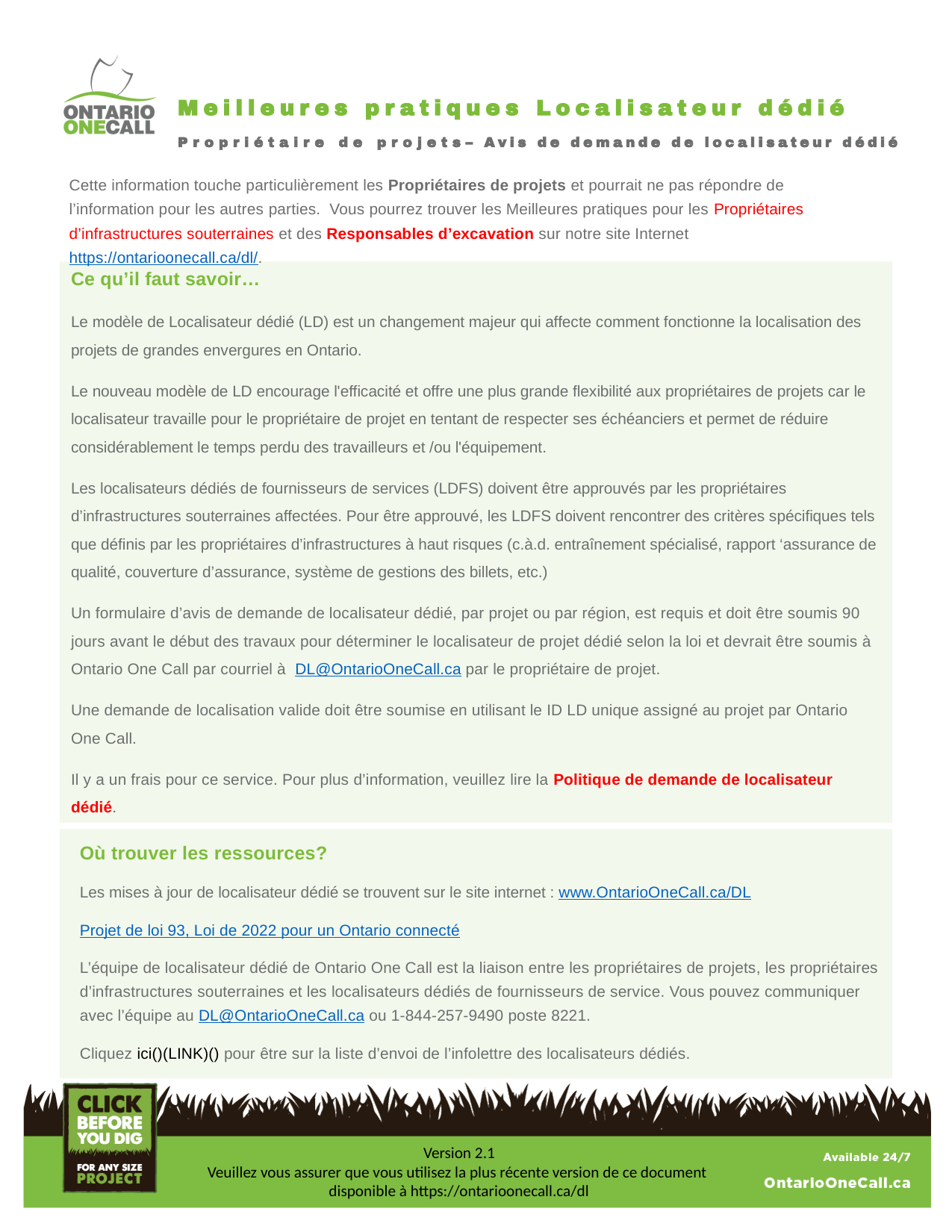

# Meilleures pratiques Localisateur dédié Propriétaire de projets– Avis de demande de localisateur dédié
Cette information touche particulièrement les Propriétaires de projets et pourrait ne pas répondre de l’information pour les autres parties.  Vous pourrez trouver les Meilleures pratiques pour les Propriétaires d’infrastructures souterraines et des Responsables d’excavation sur notre site Internet https://ontarioonecall.ca/dl/.
Ce qu’il faut savoir…
Le modèle de Localisateur dédié (LD) est un changement majeur qui affecte comment fonctionne la localisation des projets de grandes envergures en Ontario.
Le nouveau modèle de LD encourage l'efficacité et offre une plus grande flexibilité aux propriétaires de projets car le localisateur travaille pour le propriétaire de projet en tentant de respecter ses échéanciers et permet de réduire considérablement le temps perdu des travailleurs et /ou l'équipement.
Les localisateurs dédiés de fournisseurs de services (LDFS) doivent être approuvés par les propriétaires d’infrastructures souterraines affectées. Pour être approuvé, les LDFS doivent rencontrer des critères spécifiques tels que définis par les propriétaires d’infrastructures à haut risques (c.à.d. entraînement spécialisé, rapport ‘assurance de qualité, couverture d’assurance, système de gestions des billets, etc.)
Un formulaire d’avis de demande de localisateur dédié, par projet ou par région, est requis et doit être soumis 90 jours avant le début des travaux pour déterminer le localisateur de projet dédié selon la loi et devrait être soumis à Ontario One Call par courriel à  DL@OntarioOneCall.ca par le propriétaire de projet.
Une demande de localisation valide doit être soumise en utilisant le ID LD unique assigné au projet par Ontario One Call.
Il y a un frais pour ce service. Pour plus d’information, veuillez lire la Politique de demande de localisateur dédié.
Où trouver les ressources?
Les mises à jour de localisateur dédié se trouvent sur le site internet : www.OntarioOneCall.ca/DL
Projet de loi 93, Loi de 2022 pour un Ontario connecté
L’équipe de localisateur dédié de Ontario One Call est la liaison entre les propriétaires de projets, les propriétaires d’infrastructures souterraines et les localisateurs dédiés de fournisseurs de service. Vous pouvez communiquer avec l’équipe au DL@OntarioOneCall.ca ou 1-844-257-9490 poste 8221.
Cliquez ici()(LINK)() pour être sur la liste d’envoi de l’infolettre des localisateurs dédiés.
Version 2.1
Veuillez vous assurer que vous utilisez la plus récente version de ce document  disponible à https://ontarioonecall.ca/dl